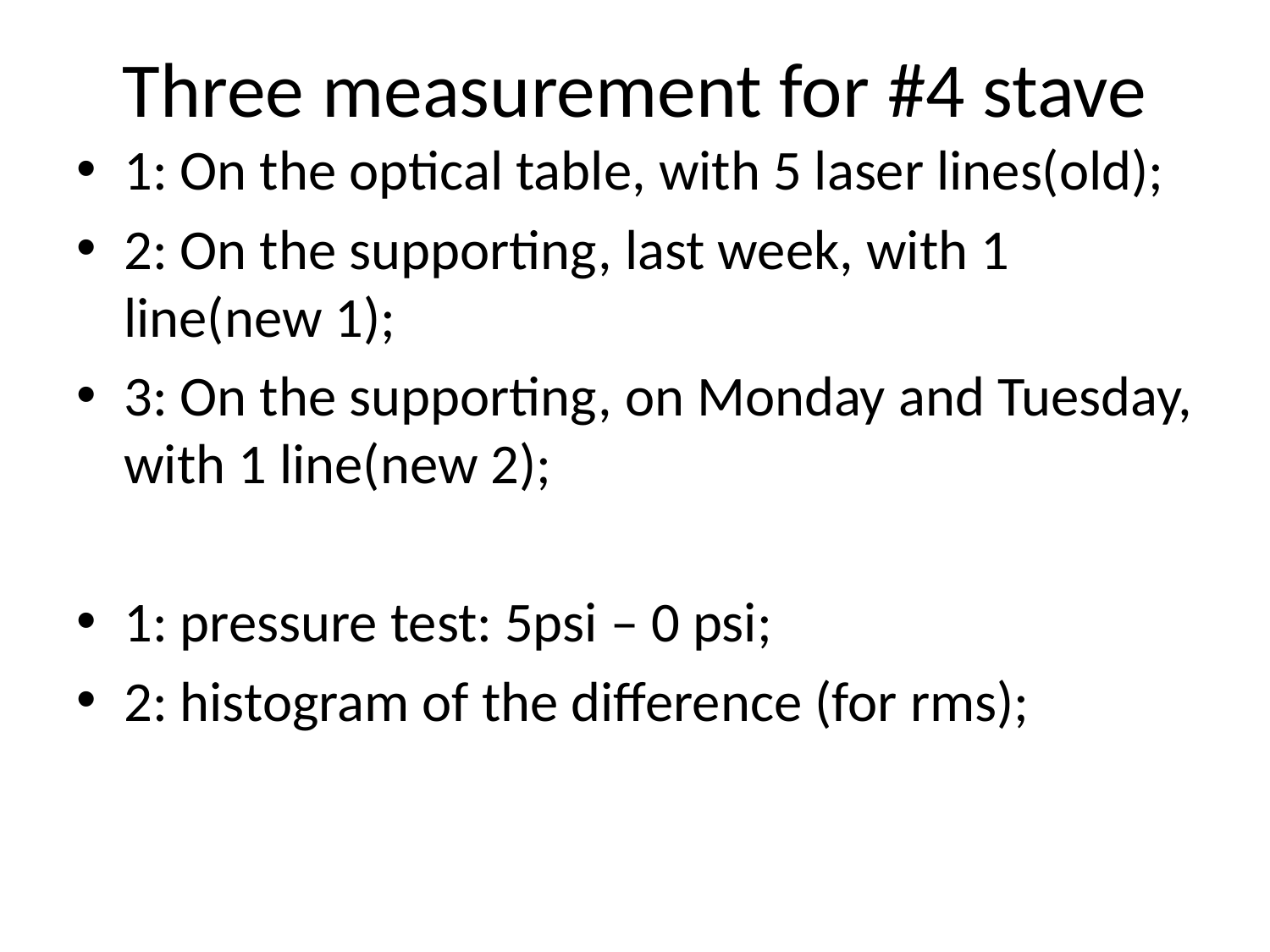

# Three measurement for #4 stave
1: On the optical table, with 5 laser lines(old);
2: On the supporting, last week, with 1 line(new 1);
3: On the supporting, on Monday and Tuesday, with 1 line(new 2);

1: pressure test: 5psi – 0 psi;
2: histogram of the difference (for rms);